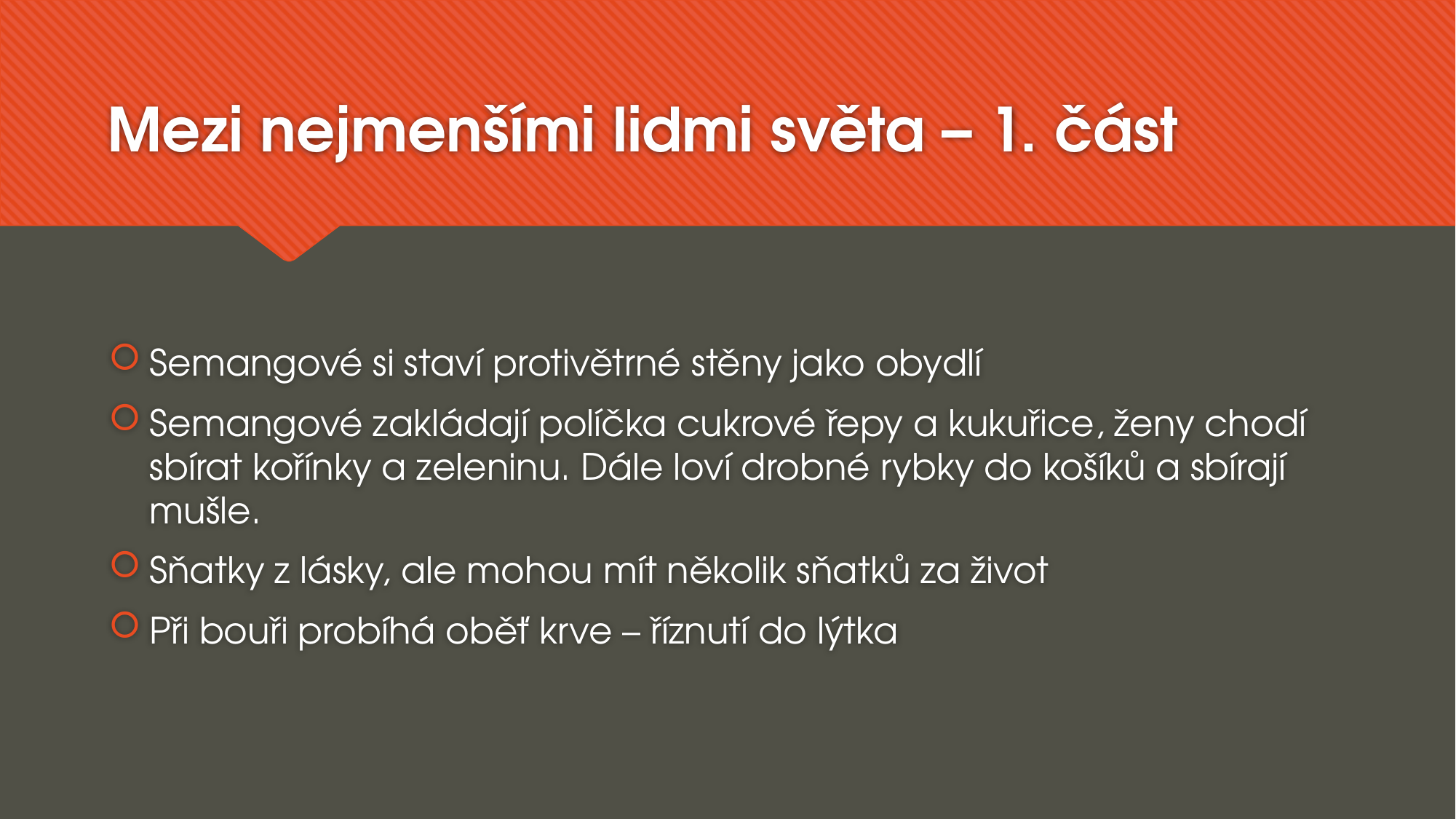

# Mezi nejmenšími lidmi světa – 1. část
Semangové si staví protivětrné stěny jako obydlí
Semangové zakládají políčka cukrové řepy a kukuřice, ženy chodí sbírat kořínky a zeleninu. Dále loví drobné rybky do košíků a sbírají mušle.
Sňatky z lásky, ale mohou mít několik sňatků za život
Při bouři probíhá oběť krve – říznutí do lýtka